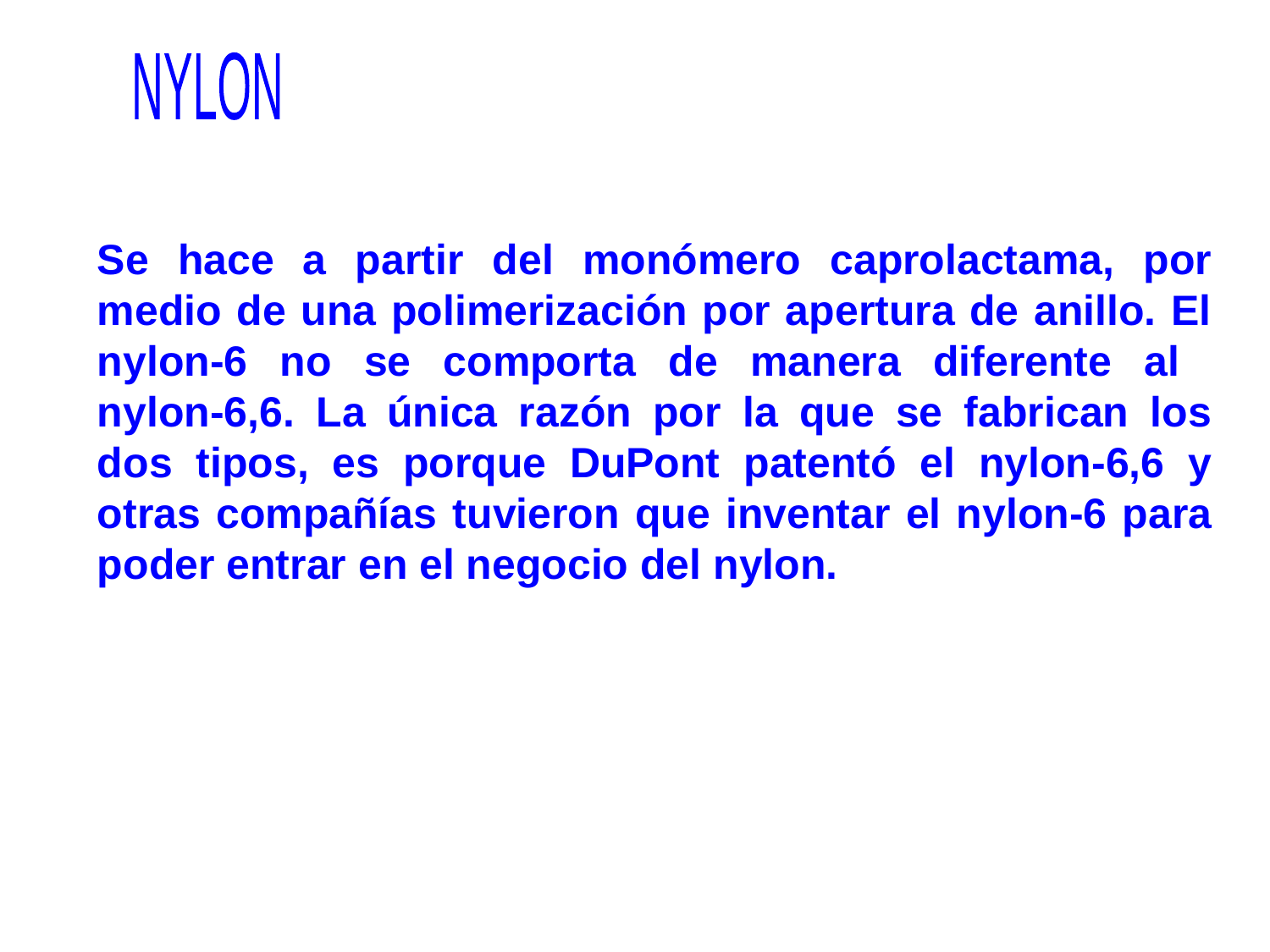

NYLON
Se hace a partir del monómero caprolactama, por medio de una polimerización por apertura de anillo. El nylon-6 no se comporta de manera diferente al
nylon-6,6. La única razón por la que se fabrican los dos tipos, es porque DuPont patentó el nylon-6,6 y otras compañías tuvieron que inventar el nylon-6 para poder entrar en el negocio del nylon.